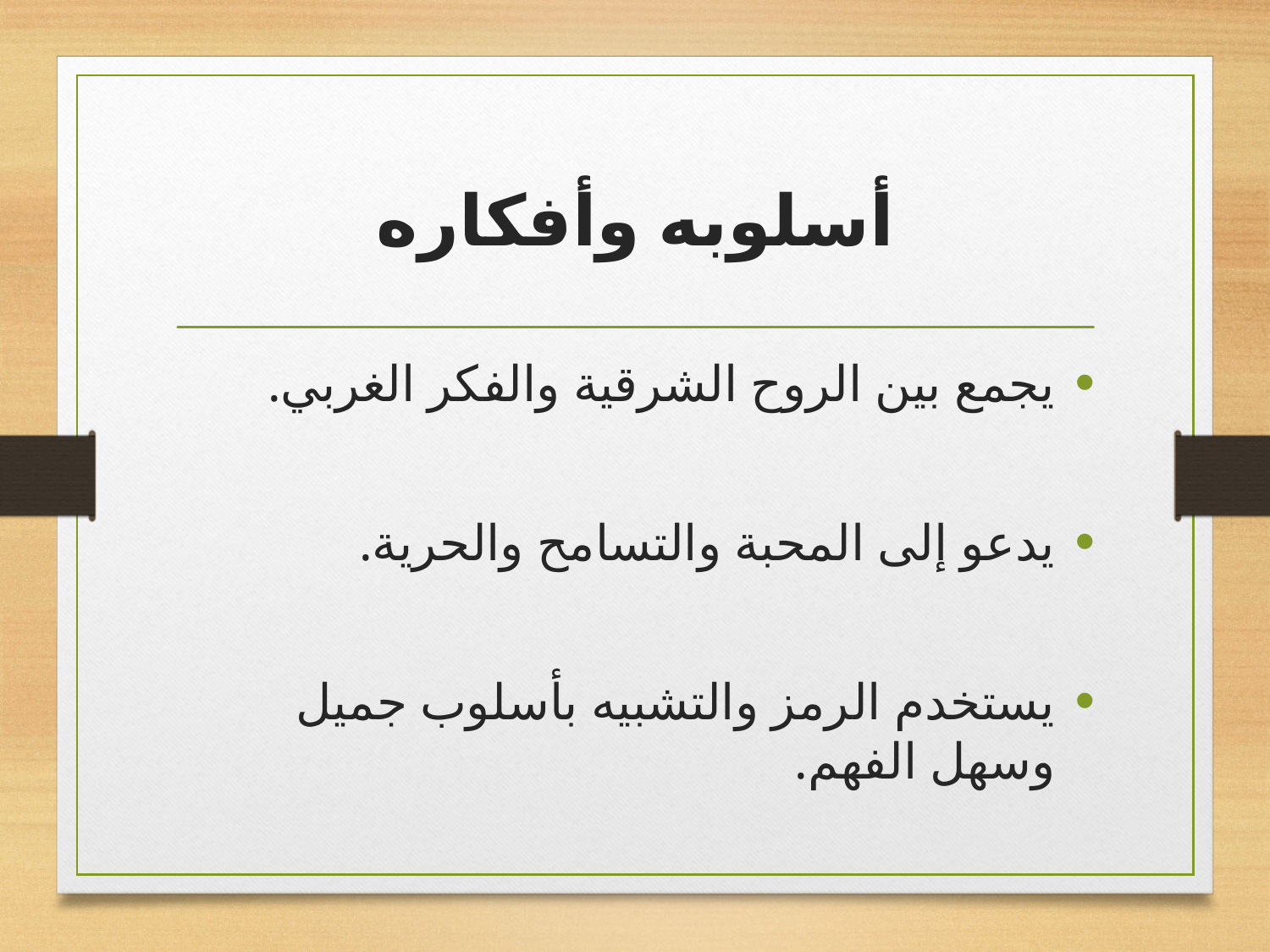

# أسلوبه وأفكاره
يجمع بين الروح الشرقية والفكر الغربي.

يدعو إلى المحبة والتسامح والحرية.

يستخدم الرمز والتشبيه بأسلوب جميل وسهل الفهم.